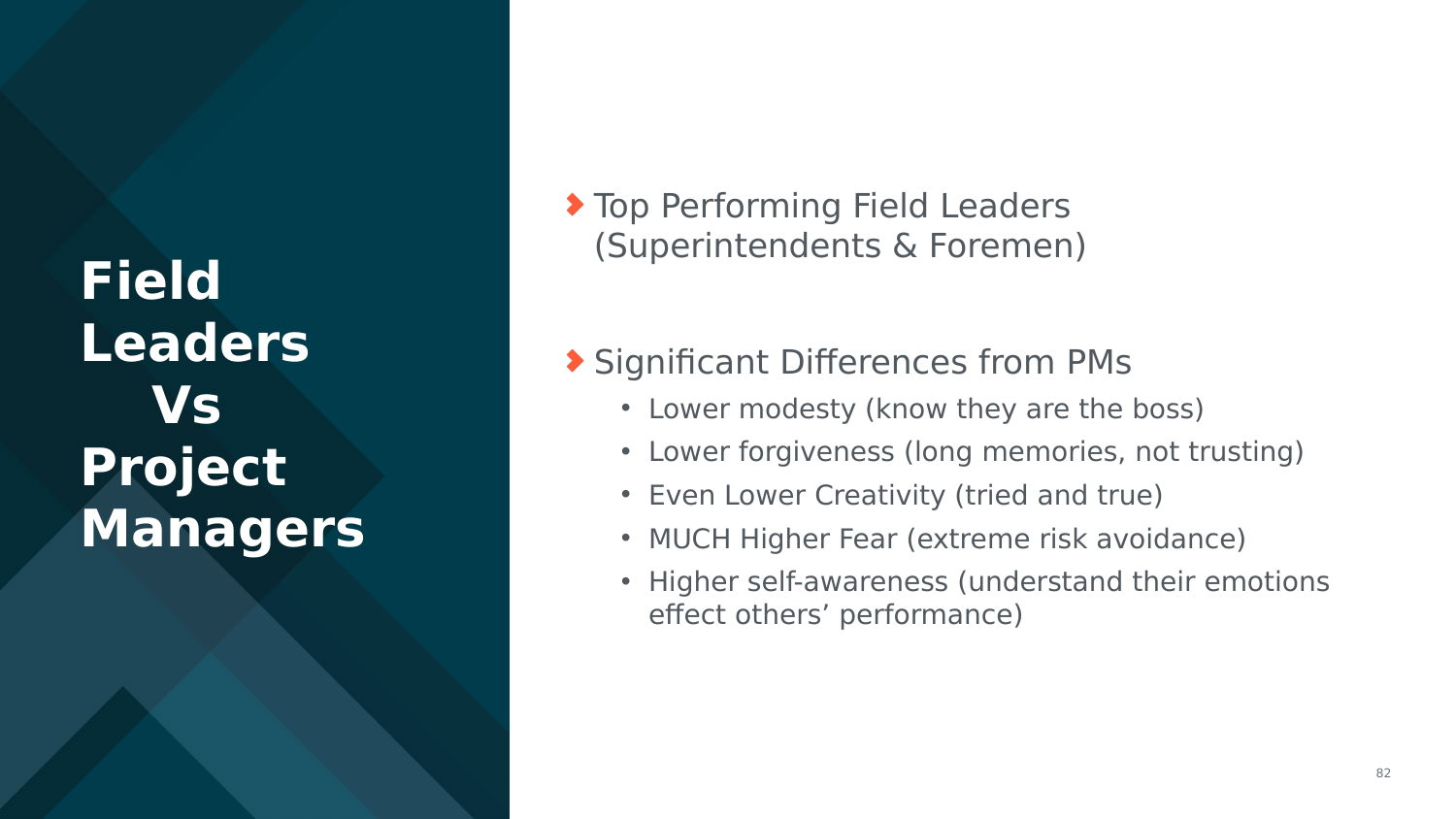

# Field Leaders Vs Project Managers
Top Performing Field Leaders (Superintendents & Foremen)

Significant Differences from PMs
Lower modesty (know they are the boss)
Lower forgiveness (long memories, not trusting)
Even Lower Creativity (tried and true)
MUCH Higher Fear (extreme risk avoidance)
Higher self-awareness (understand their emotions effect others’ performance)